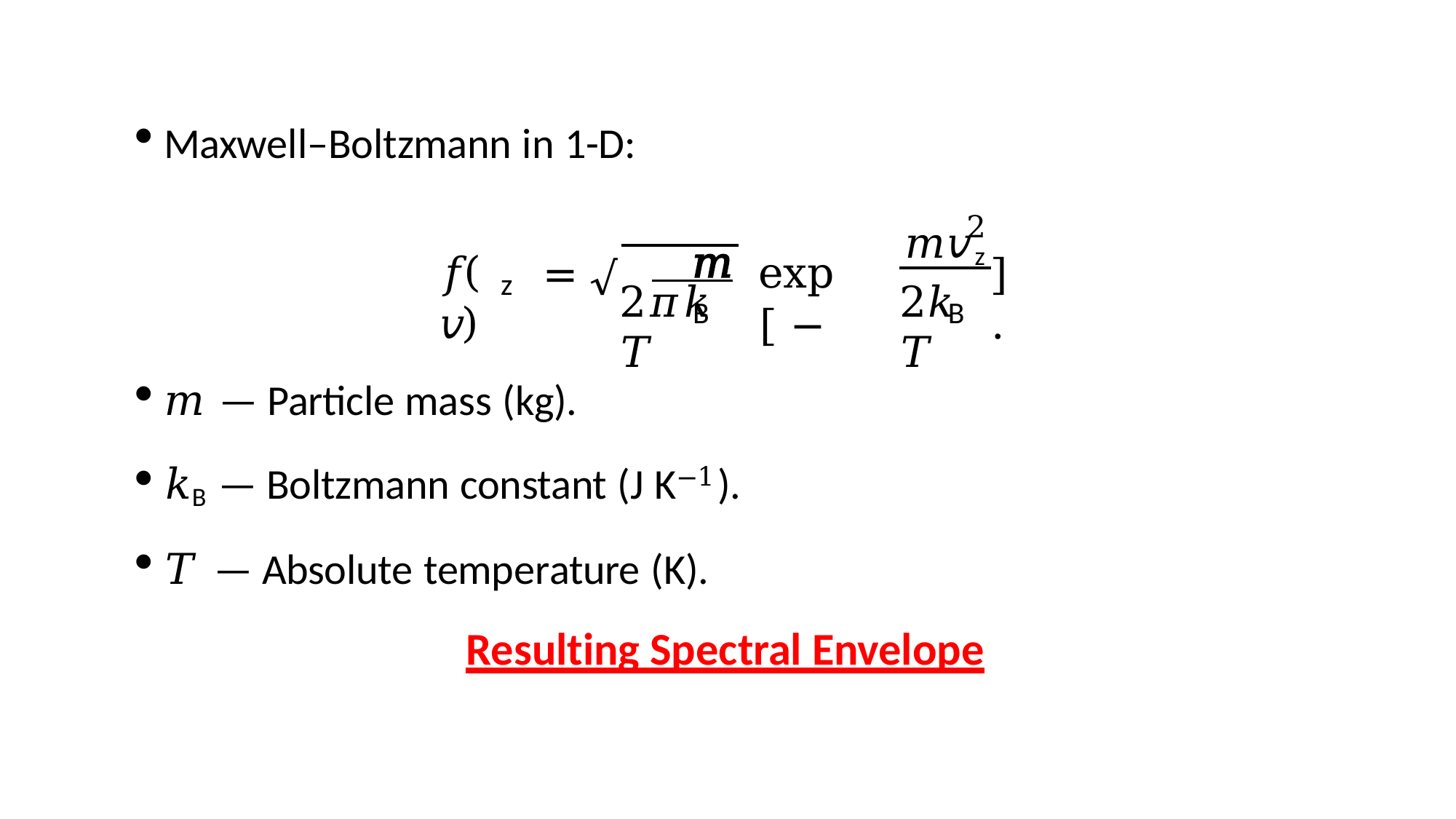

Maxwell–Boltzmann in 1-D:
2
𝑚𝑣z
   𝑚
(	)
𝑓	𝑣
=
exp [ −
].

√
z

2𝜋𝑘	𝑇
2𝑘	𝑇
B	B
𝑚 — Particle mass (kg).
𝑘B  — Boltzmann constant (J K−1).
𝑇 — Absolute temperature (K).
Resulting Spectral Envelope